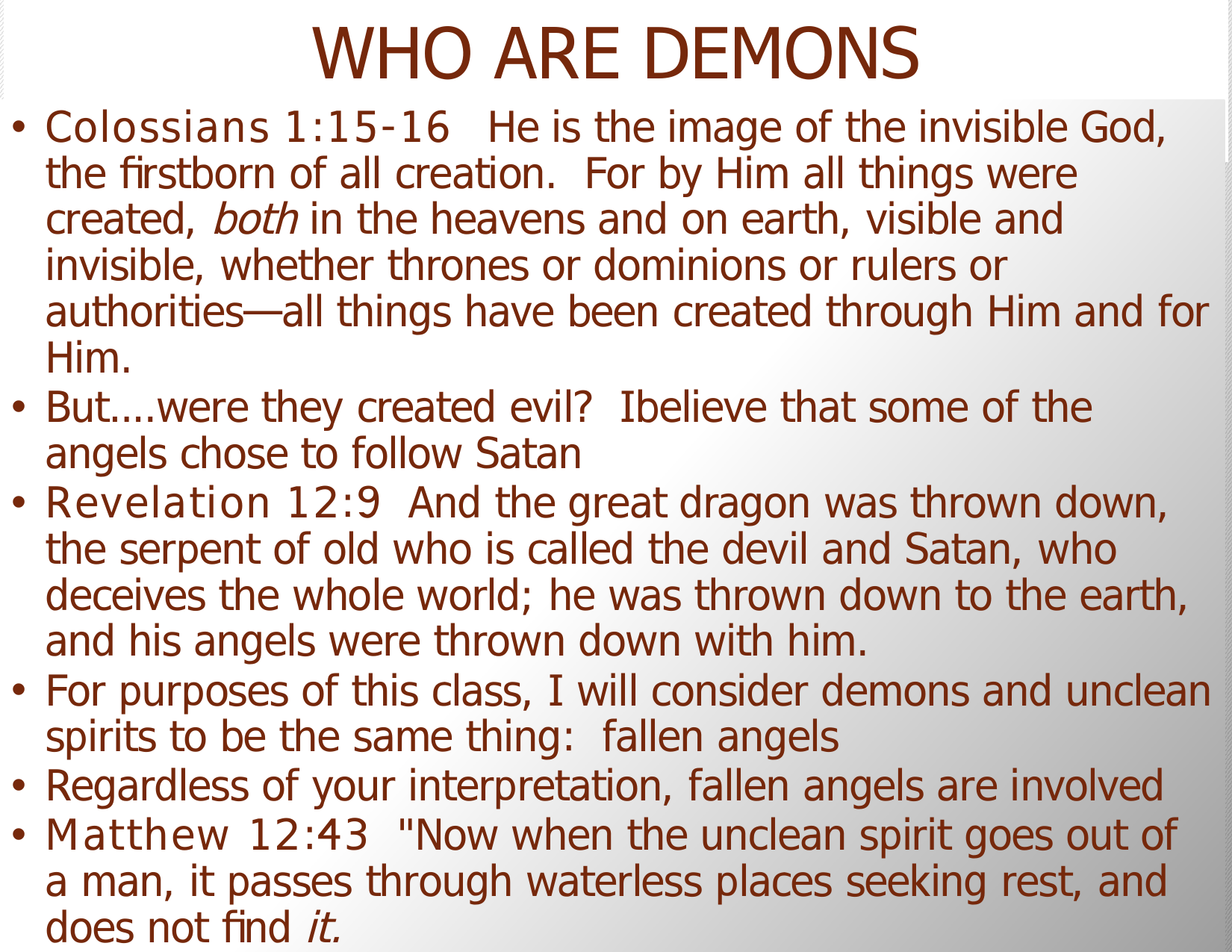

# WHO ARE DEMONS
Colossians 1:15-16   He is the image of the invisible God, the firstborn of all creation.  For by Him all things were created, both in the heavens and on earth, visible and invisible, whether thrones or dominions or rulers or authorities—all things have been created through Him and for Him.
But….were they created evil?  Ibelieve that some of the angels chose to follow Satan
Revelation 12:9  And the great dragon was thrown down, the serpent of old who is called the devil and Satan, who deceives the whole world; he was thrown down to the earth, and his angels were thrown down with him.
For purposes of this class, I will consider demons and unclean spirits to be the same thing:  fallen angels
Regardless of your interpretation, fallen angels are involved
Matthew 12:43  "Now when the unclean spirit goes out of a man, it passes through waterless places seeking rest, and does not find it.